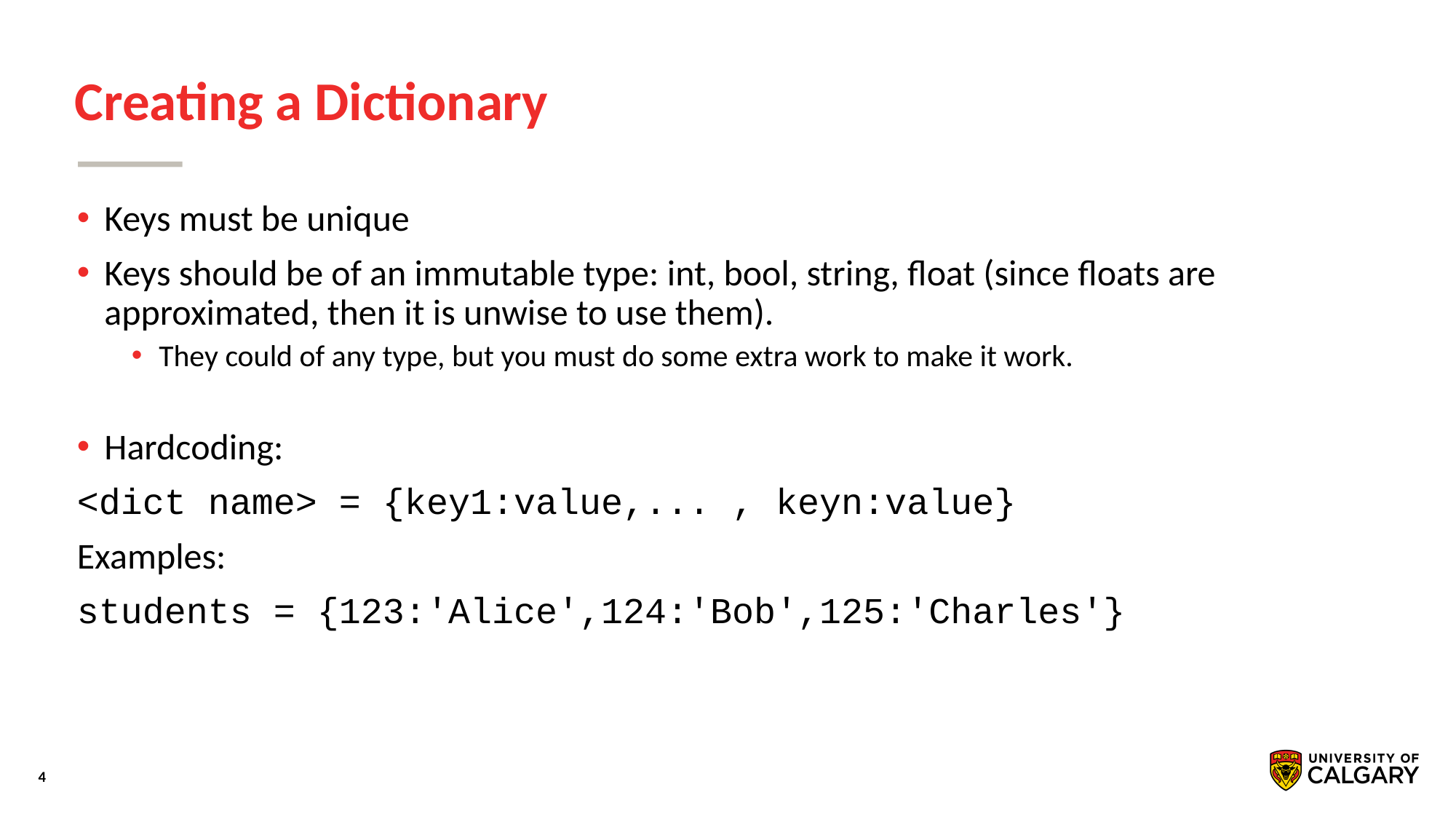

# Creating a Dictionary
Keys must be unique
Keys should be of an immutable type: int, bool, string, float (since floats are approximated, then it is unwise to use them).
They could of any type, but you must do some extra work to make it work.

Hardcoding:
<dict name> = {key1:value,... , keyn:value}
Examples:
students = {123:'Alice',124:'Bob',125:'Charles'}